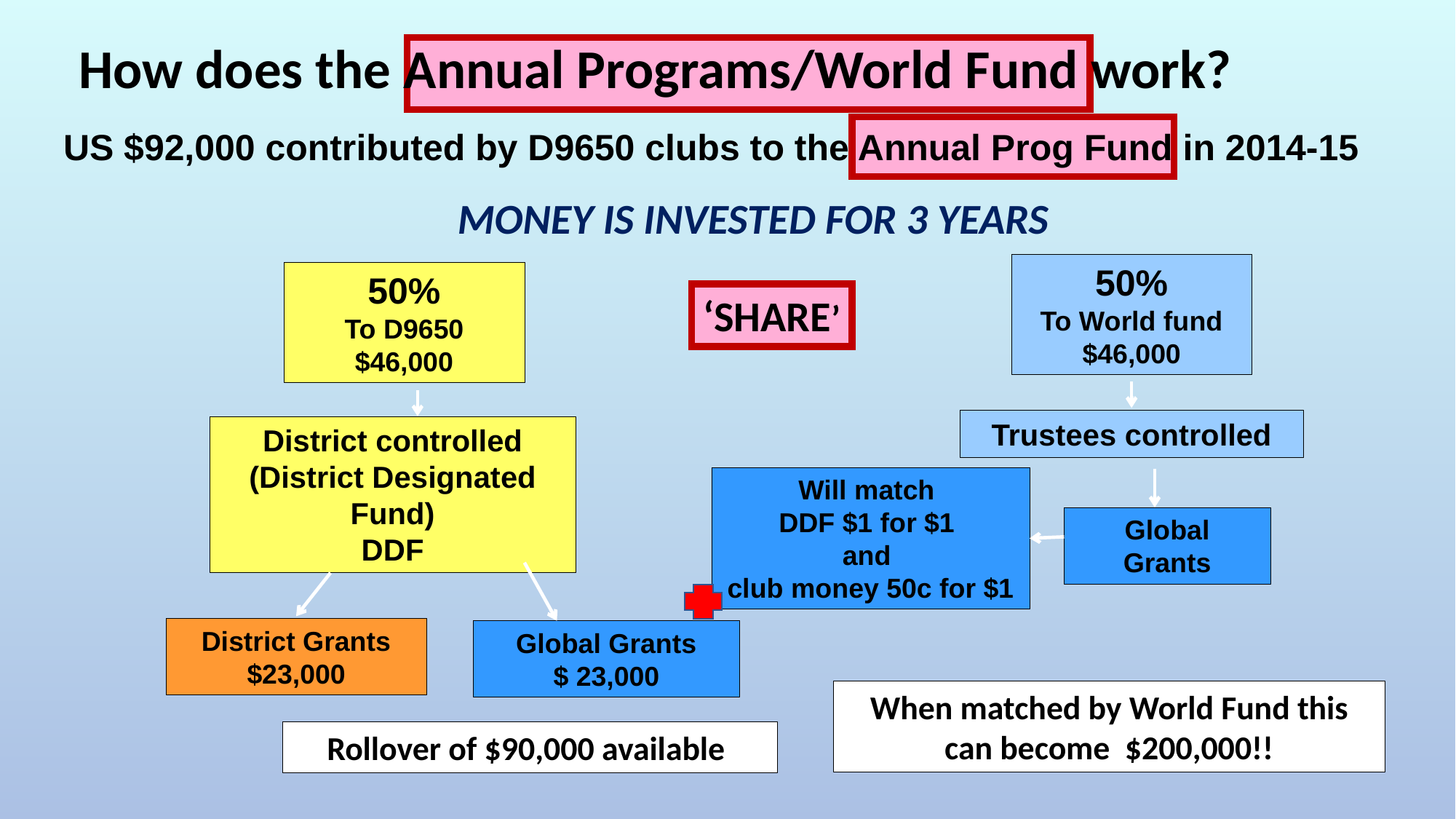

How does the Annual Programs/World Fund work?

US $92,000 contributed by D9650 clubs to the Annual Prog Fund in 2014-15
MONEY IS INVESTED FOR 3 YEARS
50%
To World fund
$46,000
50%
To D9650
$46,000
‘SHARE’

Trustees controlled
District controlled
(District Designated Fund)
DDF
Will match
DDF $1 for $1
and
club money 50c for $1
Global
Grants

District Grants
$23,000
Global Grants
$ 23,000
When matched by World Fund this can become  $200,000!!
Rollover of $90,000 available